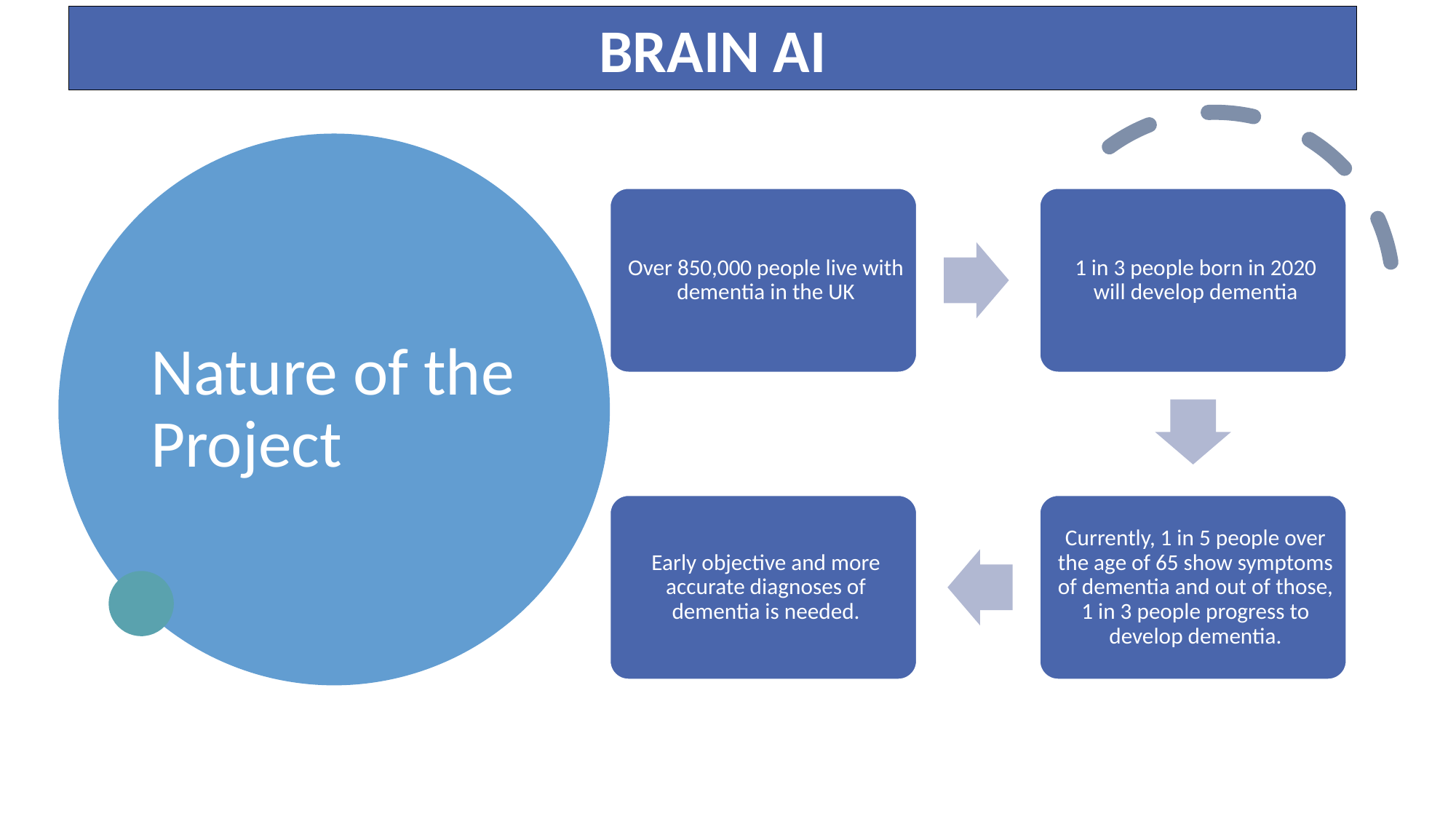

BRAIN AI

# Nature of the Project
Over 850,000 people live with dementia in the UK

1 in 3 people born in 2020 will develop dementia

Currently, 1 in 5 people over the age of 65 show symptoms of dementia and out of those, 1 in 3 people progress to develop dementia.

Early objective and more accurate diagnoses of dementia is needed.